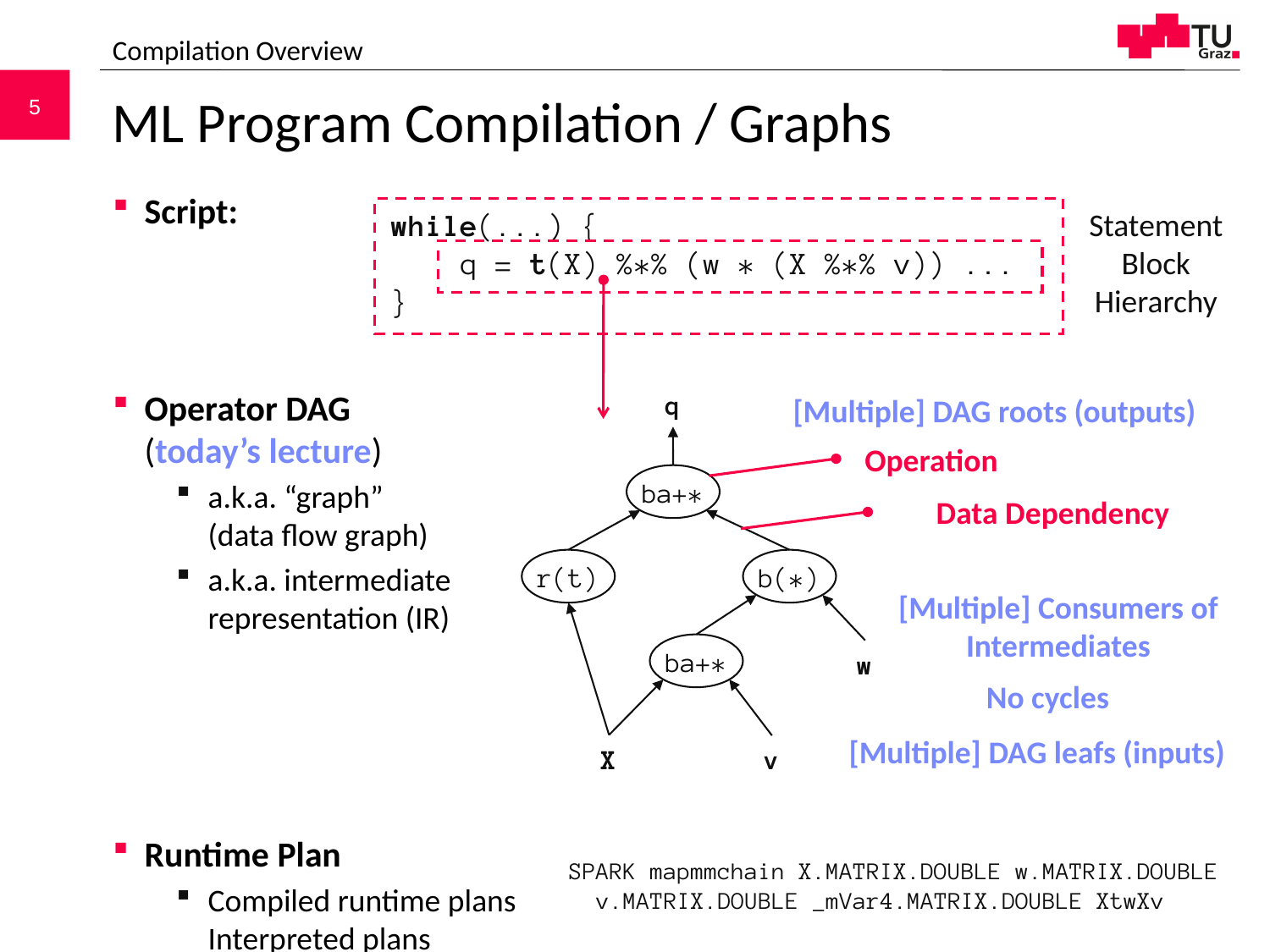

Compilation Overview
# ML Program Compilation / Graphs
Script:

Operator DAG
(today’s lecture)
a.k.a. “graph”
(data flow graph)
a.k.a. intermediate
representation (IR)

Runtime Plan
Compiled runtime plans
Interpreted plans

Statement Block Hierarchy

while(...) {
    q = t(X) %*% (w * (X %*% v)) ...
}

q
ba+*
r(t)
b(*)
ba+*
w
X
v
[Multiple] DAG roots (outputs)
Operation
Data Dependency
[Multiple] Consumers of Intermediates
No cycles
[Multiple] DAG leafs (inputs)
SPARK mapmmchain X.MATRIX.DOUBLE w.MATRIX.DOUBLE
  v.MATRIX.DOUBLE _mVar4.MATRIX.DOUBLE XtwXv